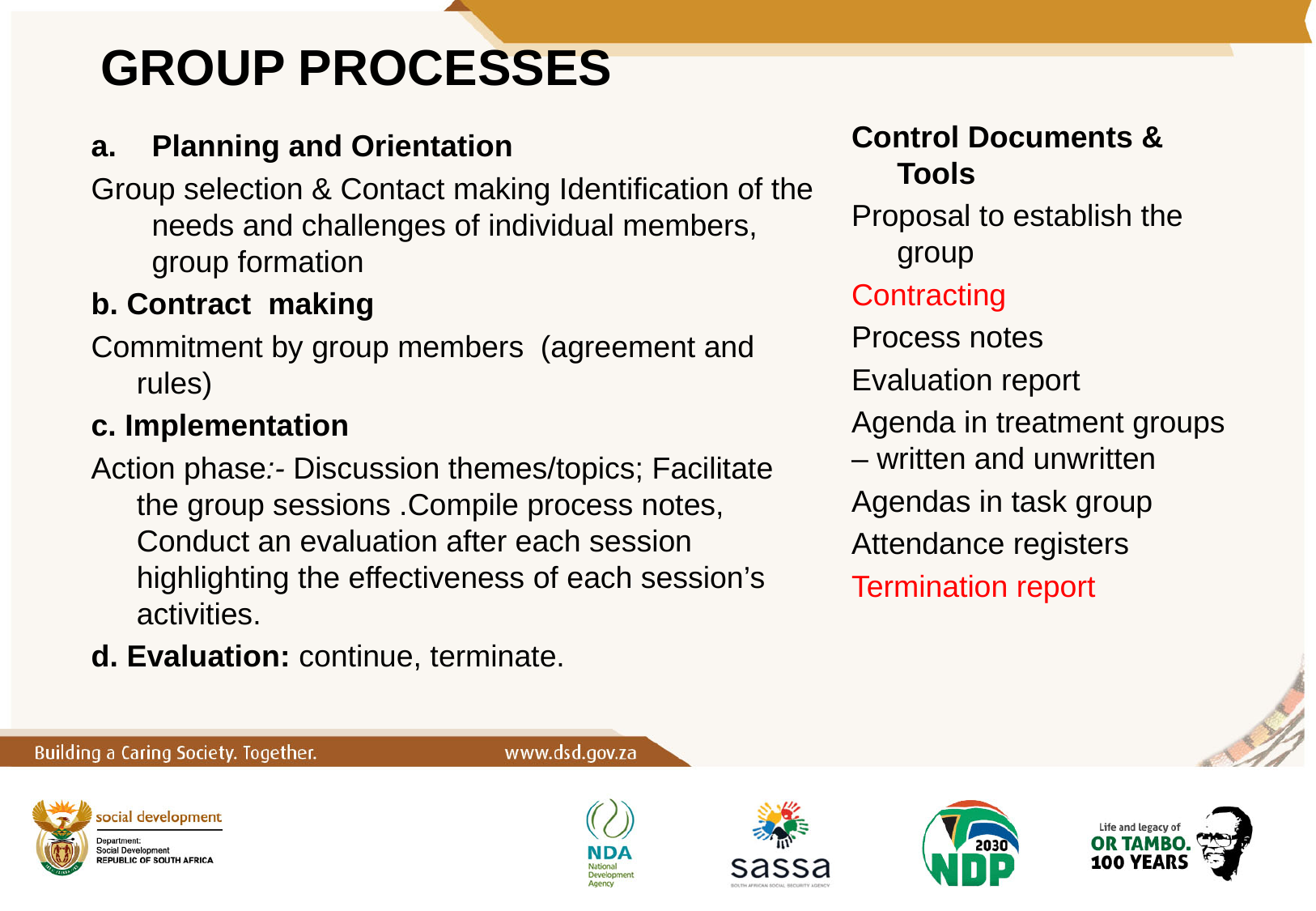

# GROUP PROCESSES
Control Documents & Tools
Proposal to establish the group
Contracting
Process notes
Evaluation report
Agenda in treatment groups – written and unwritten
Agendas in task group
Attendance registers
Termination report

Planning and Orientation
Group selection & Contact making Identification of the needs and challenges of individual members, group formation
b. Contract  making
Commitment by group members  (agreement and rules)
c. Implementation
Action phase:- Discussion themes/topics; Facilitate the group sessions .Compile process notes, Conduct an evaluation after each session highlighting the effectiveness of each session’s activities.
d. Evaluation: continue, terminate.